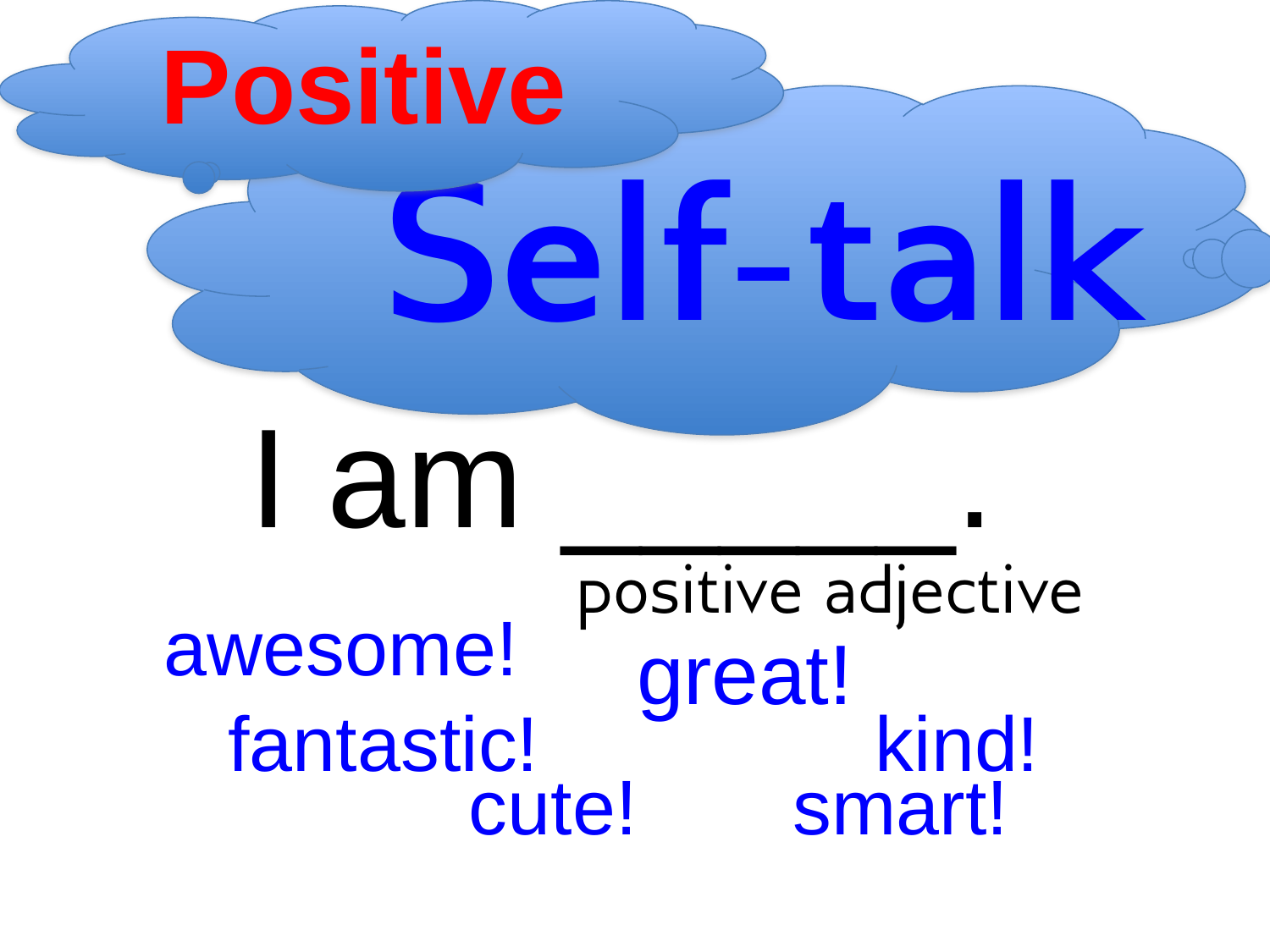

Positive

Self-talk
I am _____.

positive adjective
awesome!
great!
fantastic!

kind!

cute!
smart!